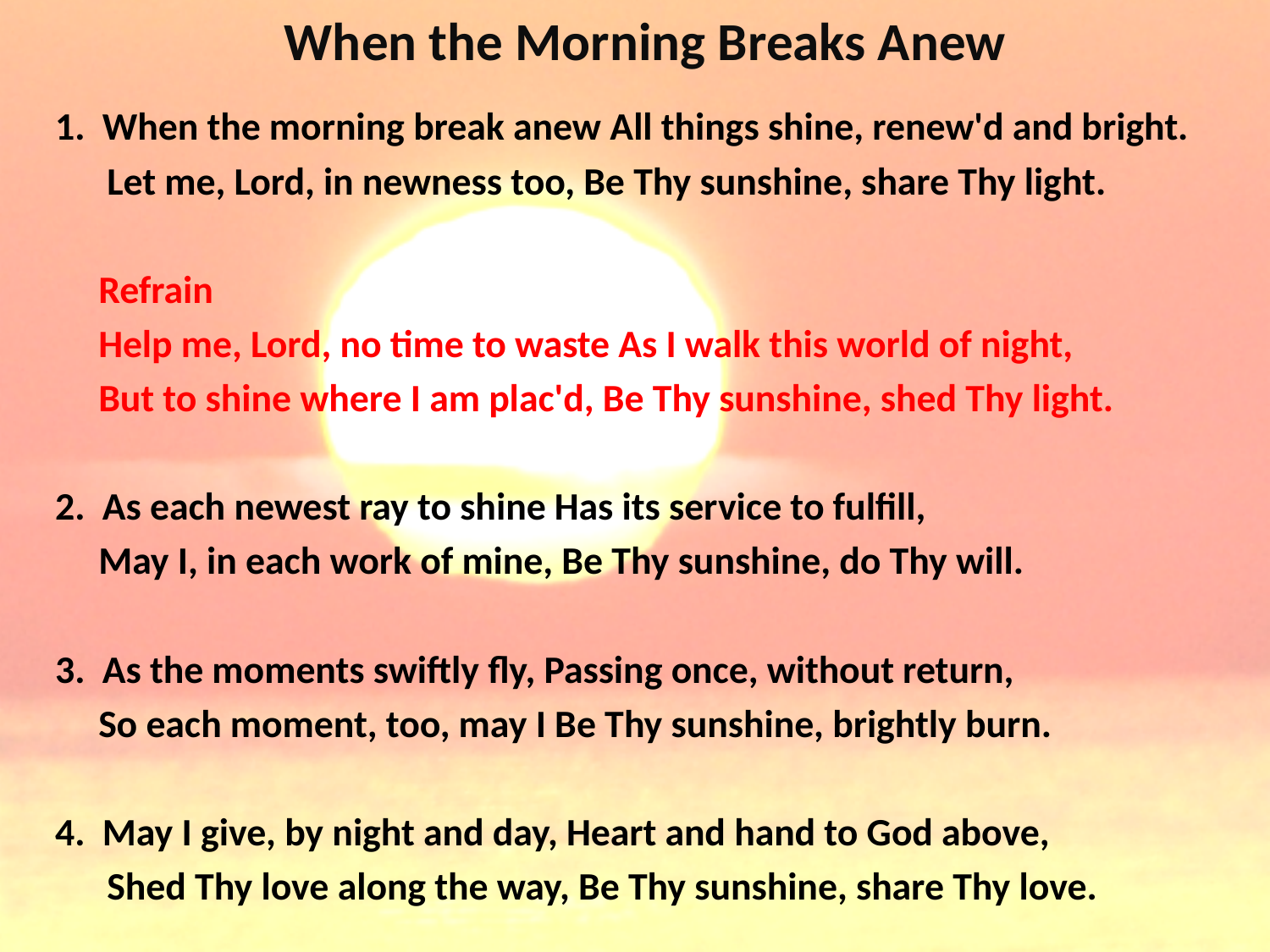

# When the Morning Breaks Anew
1.  When the morning break anew All things shine, renew'd and bright.
      Let me, Lord, in newness too, Be Thy sunshine, share Thy light.

     Refrain
     Help me, Lord, no time to waste As I walk this world of night,
     But to shine where I am plac'd, Be Thy sunshine, shed Thy light.

2.  As each newest ray to shine Has its service to fulfill,
     May I, in each work of mine, Be Thy sunshine, do Thy will.

3.  As the moments swiftly fly, Passing once, without return,
     So each moment, too, may I Be Thy sunshine, brightly burn.

4.  May I give, by night and day, Heart and hand to God above,
      Shed Thy love along the way, Be Thy sunshine, share Thy love.